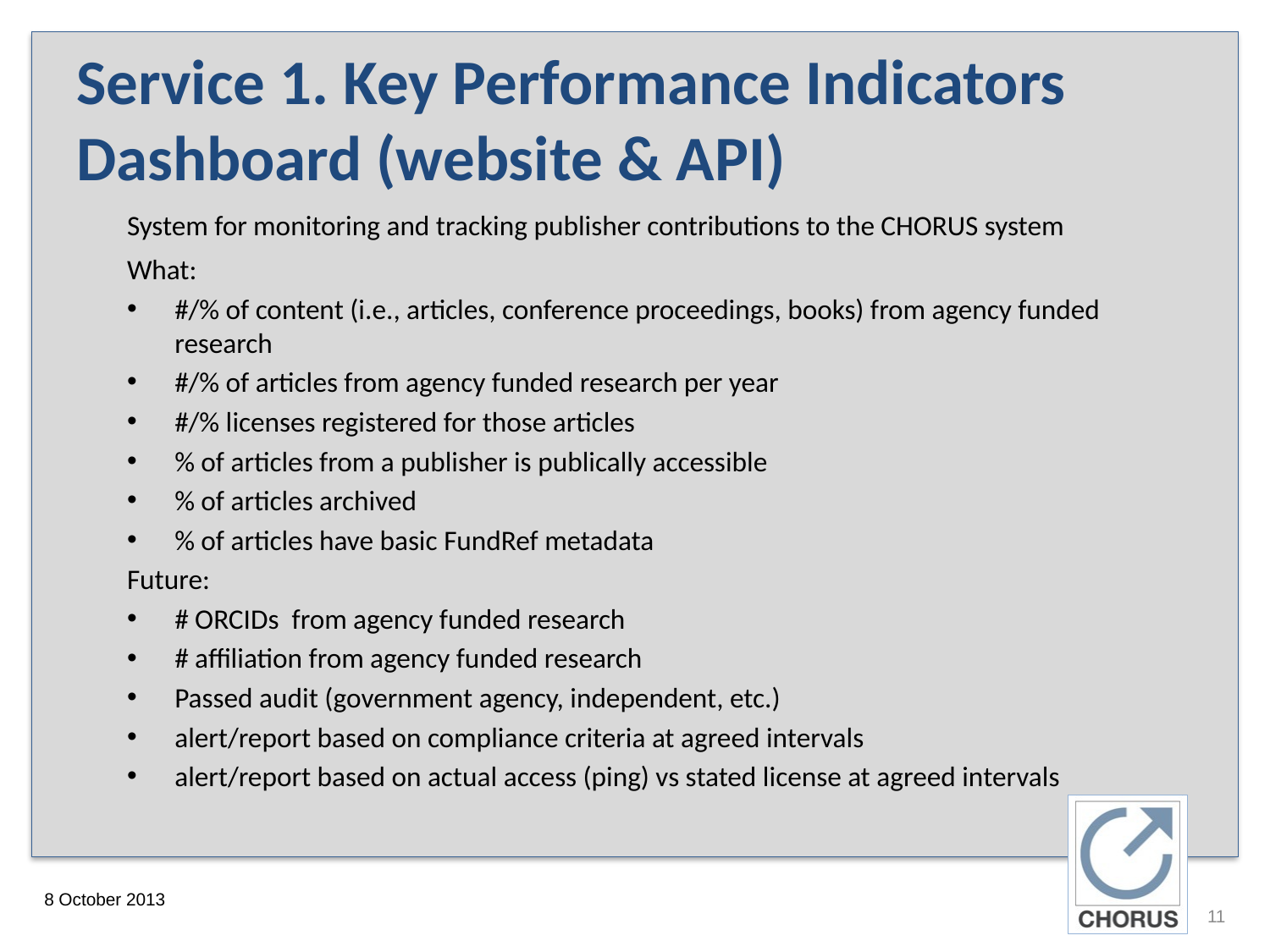

# Service 1. Key Performance Indicators Dashboard (website & API)
System for monitoring and tracking publisher contributions to the CHORUS system

What:
#/% of content (i.e., articles, conference proceedings, books) from agency funded research
#/% of articles from agency funded research per year
#/% licenses registered for those articles
% of articles from a publisher is publically accessible
% of articles archived
% of articles have basic FundRef metadata
Future:
# ORCIDs  from agency funded research
# affiliation from agency funded research
Passed audit (government agency, independent, etc.)
alert/report based on compliance criteria at agreed intervals
alert/report based on actual access (ping) vs stated license at agreed intervals

11